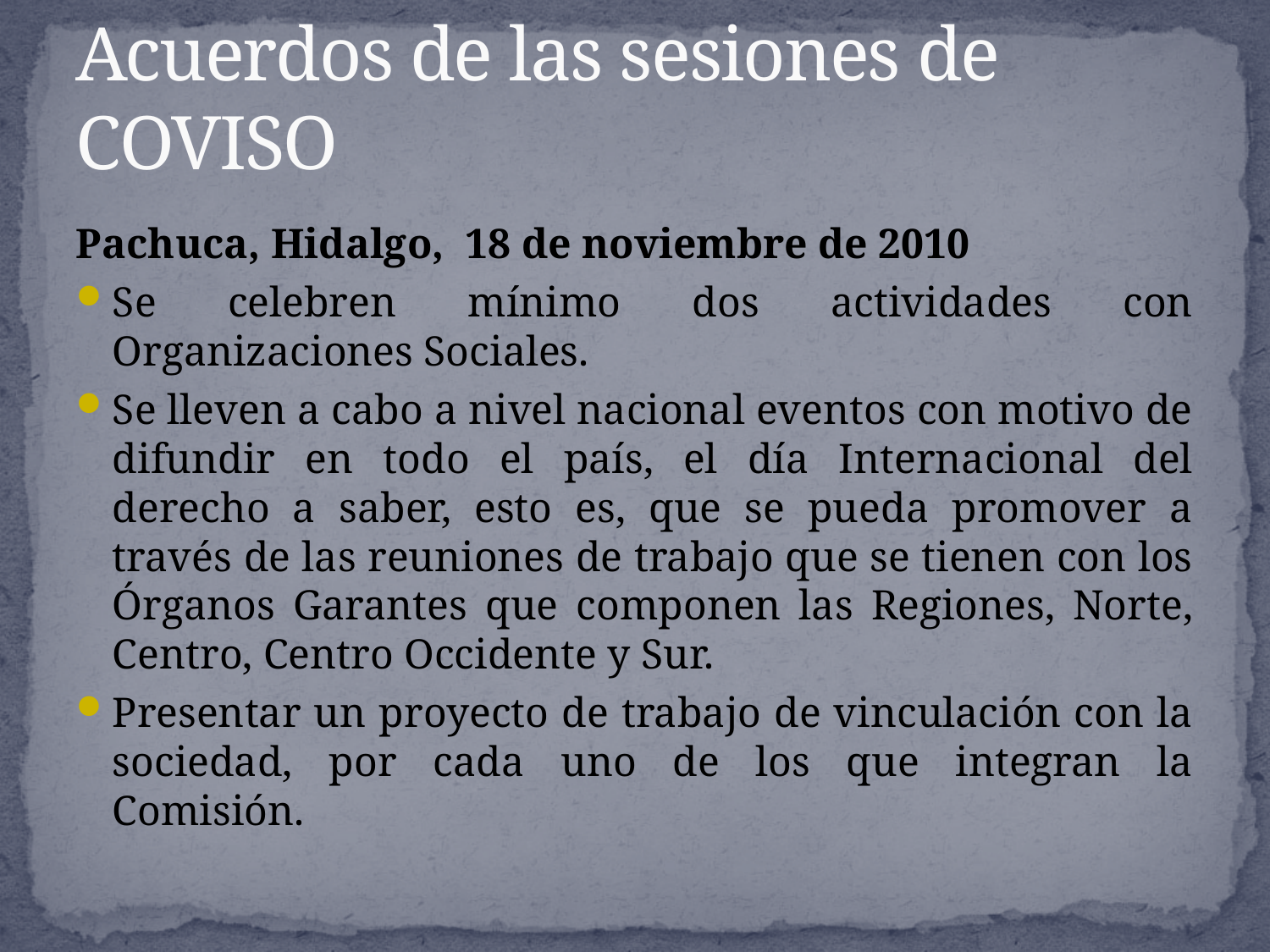

# Acuerdos de las sesiones de COVISO
Pachuca, Hidalgo,  18 de noviembre de 2010
Se celebren mínimo dos actividades con Organizaciones Sociales.
Se lleven a cabo a nivel nacional eventos con motivo de difundir en todo el país, el día Internacional del derecho a saber, esto es, que se pueda promover a través de las reuniones de trabajo que se tienen con los Órganos Garantes que componen las Regiones, Norte, Centro, Centro Occidente y Sur.
Presentar un proyecto de trabajo de vinculación con la sociedad, por cada uno de los que integran la Comisión.